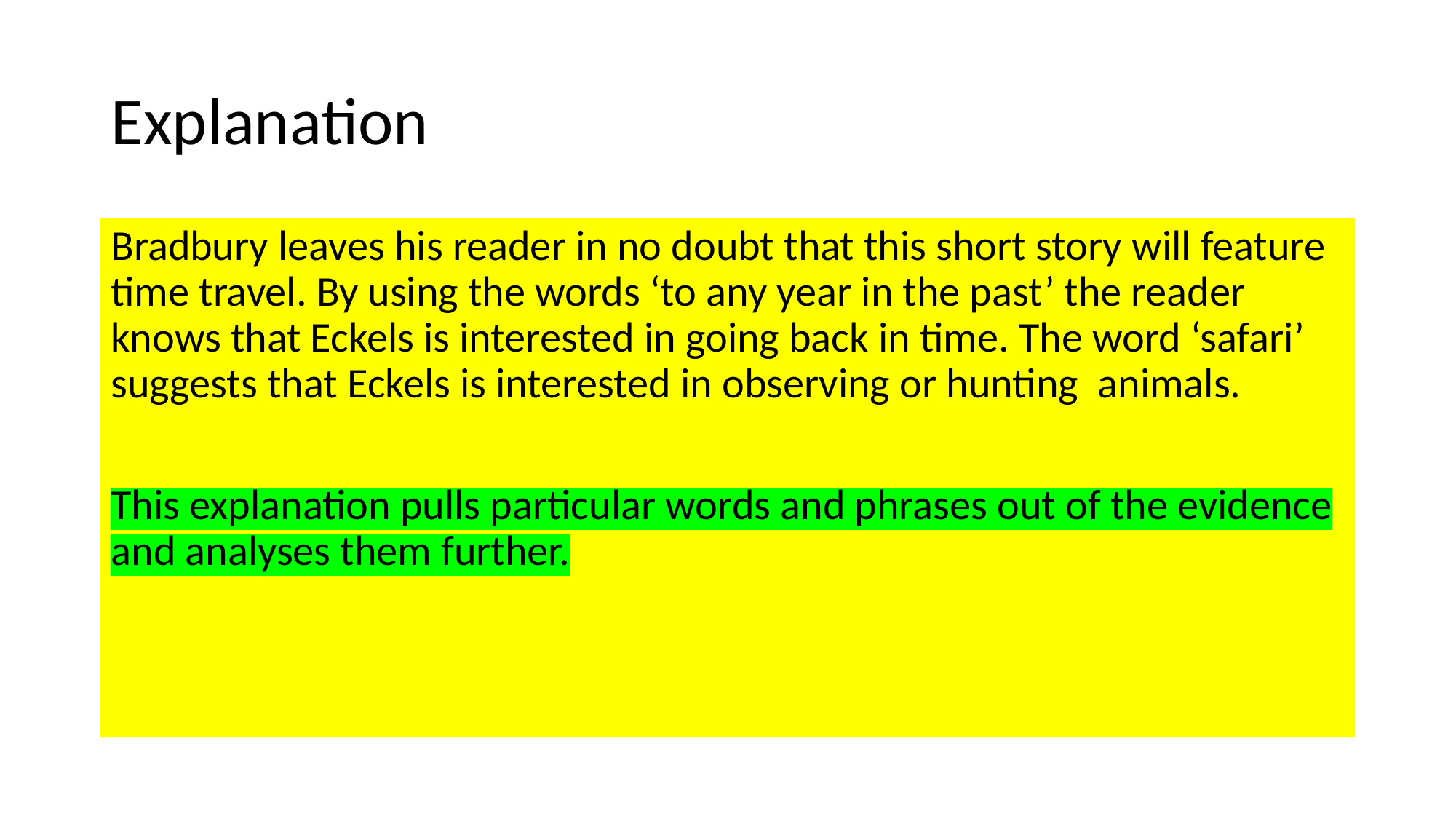

# Explanation
Bradbury leaves his reader in no doubt that this short story will feature time travel. By using the words ‘to any year in the past’ the reader knows that Eckels is interested in going back in time. The word ‘safari’ suggests that Eckels is interested in observing or hunting  animals.

This explanation pulls particular words and phrases out of the evidence and analyses them further.